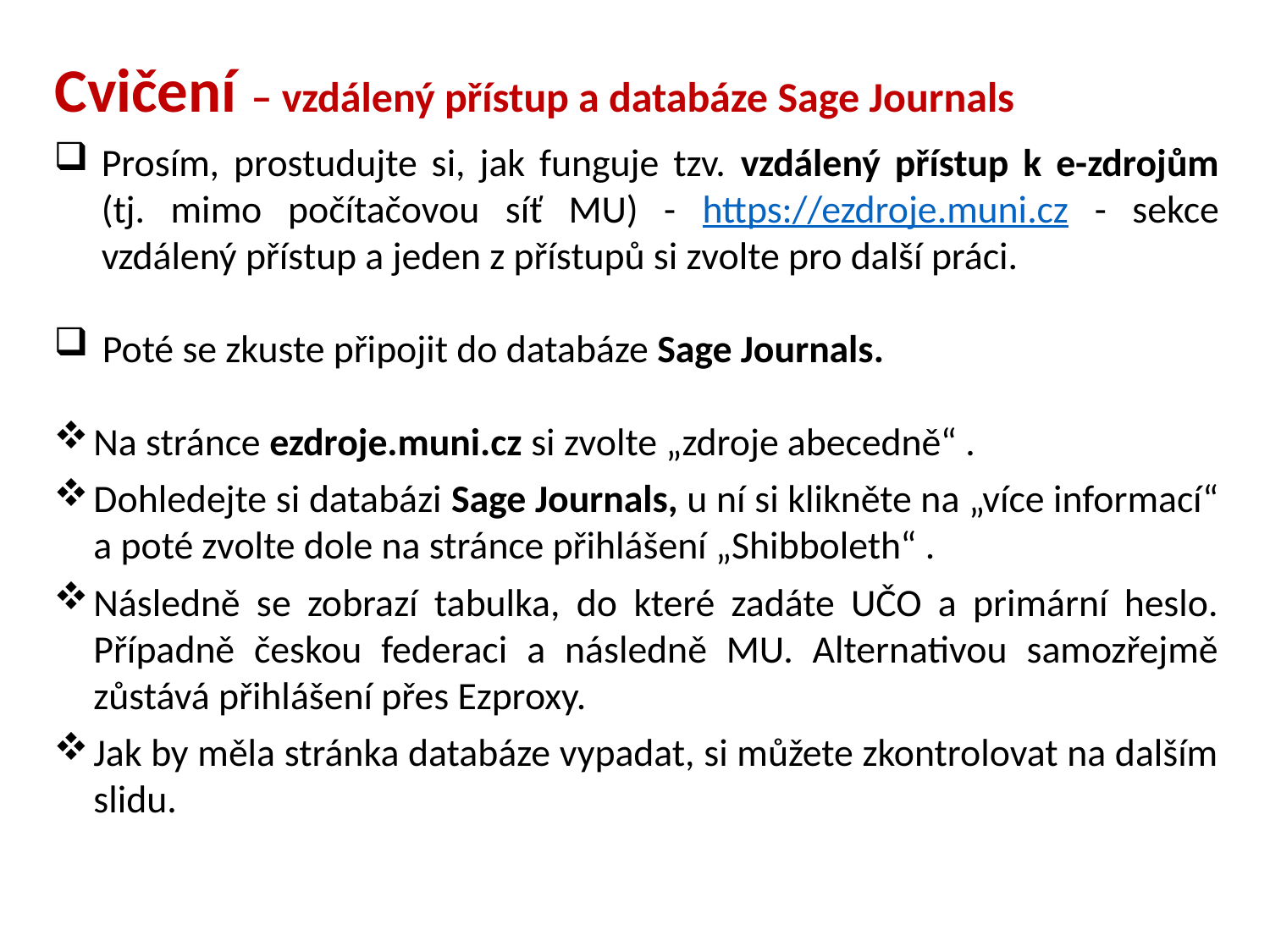

# Cvičení – vzdálený přístup a databáze Sage Journals
Prosím, prostudujte si, jak funguje tzv. vzdálený přístup k e-zdrojům (tj. mimo počítačovou síť MU) - https://ezdroje.muni.cz - sekce vzdálený přístup a jeden z přístupů si zvolte pro další práci.

 Poté se zkuste připojit do databáze Sage Journals.

Na stránce ezdroje.muni.cz si zvolte „zdroje abecedně“ .
Dohledejte si databázi Sage Journals, u ní si klikněte na „více informací“ a poté zvolte dole na stránce přihlášení „Shibboleth“ .
Následně se zobrazí tabulka, do které zadáte UČO a primární heslo. Případně českou federaci a následně MU. Alternativou samozřejmě zůstává přihlášení přes Ezproxy.
Jak by měla stránka databáze vypadat, si můžete zkontrolovat na dalším slidu.